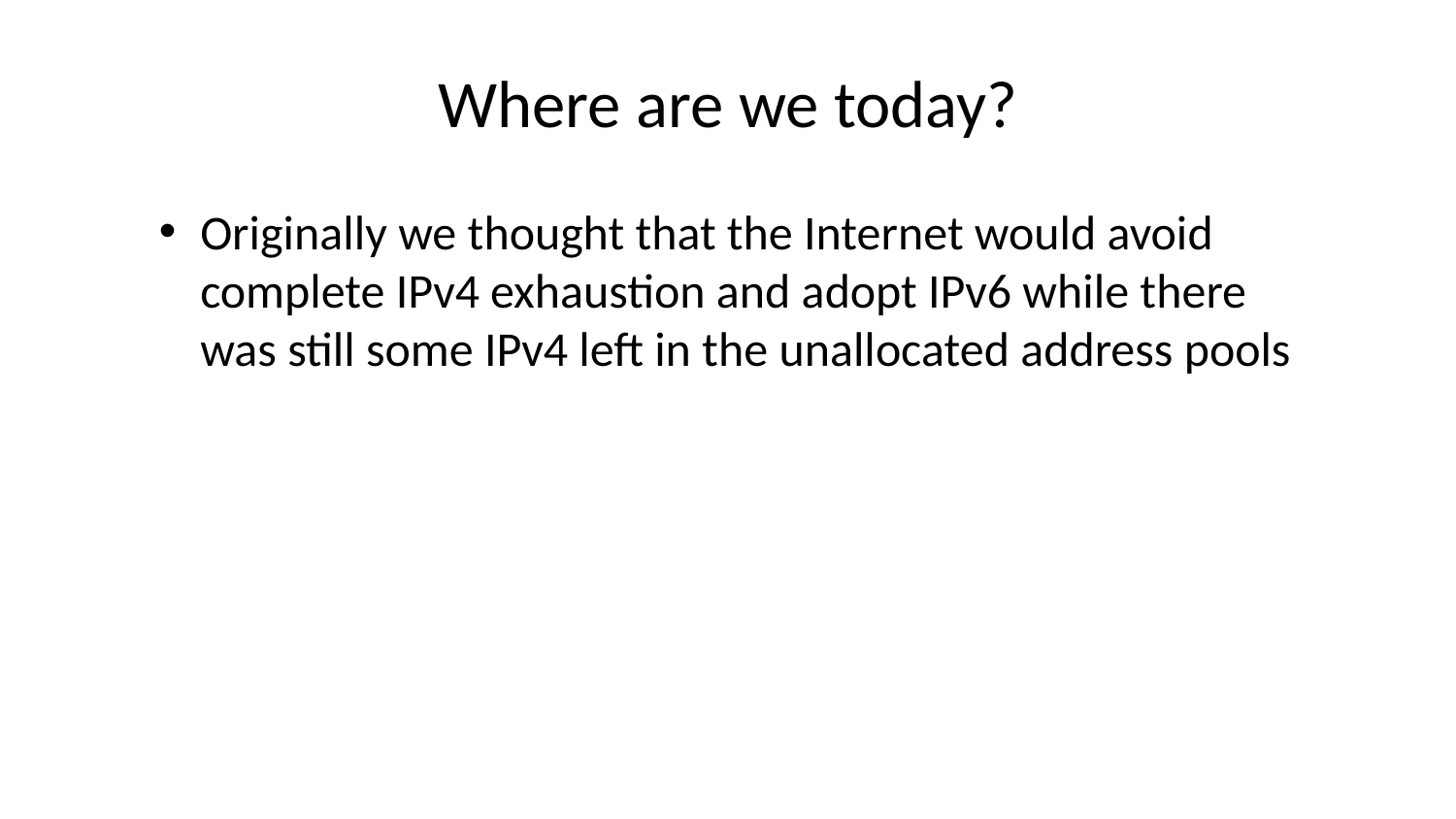

# Where are we today?
Originally we thought that the Internet would avoid complete IPv4 exhaustion and adopt IPv6 while there was still some IPv4 left in the unallocated address pools